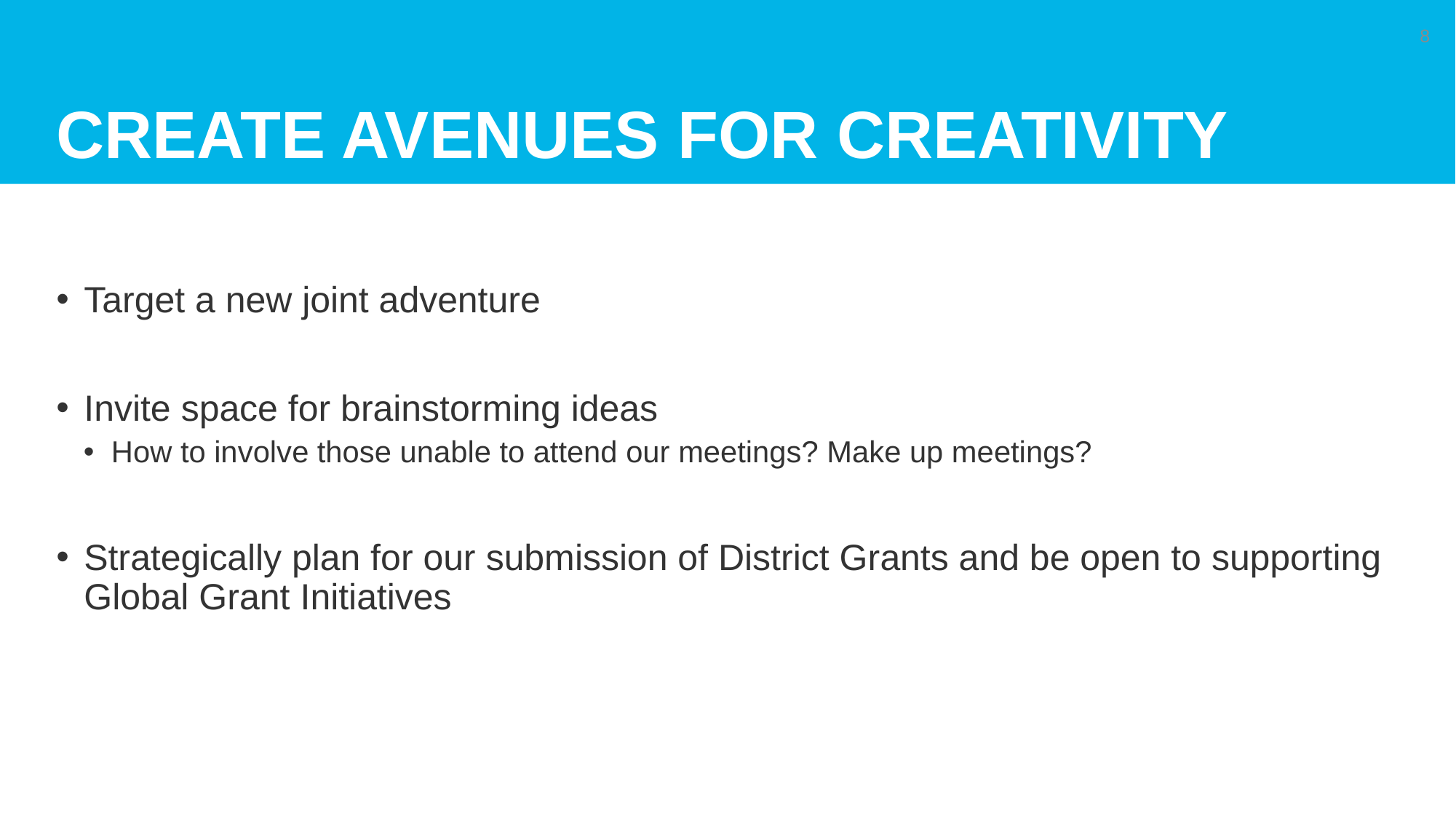

# Create avenues for creativity
8

Target a new joint adventure

Invite space for brainstorming ideas
How to involve those unable to attend our meetings? Make up meetings?

Strategically plan for our submission of District Grants and be open to supporting Global Grant Initiatives